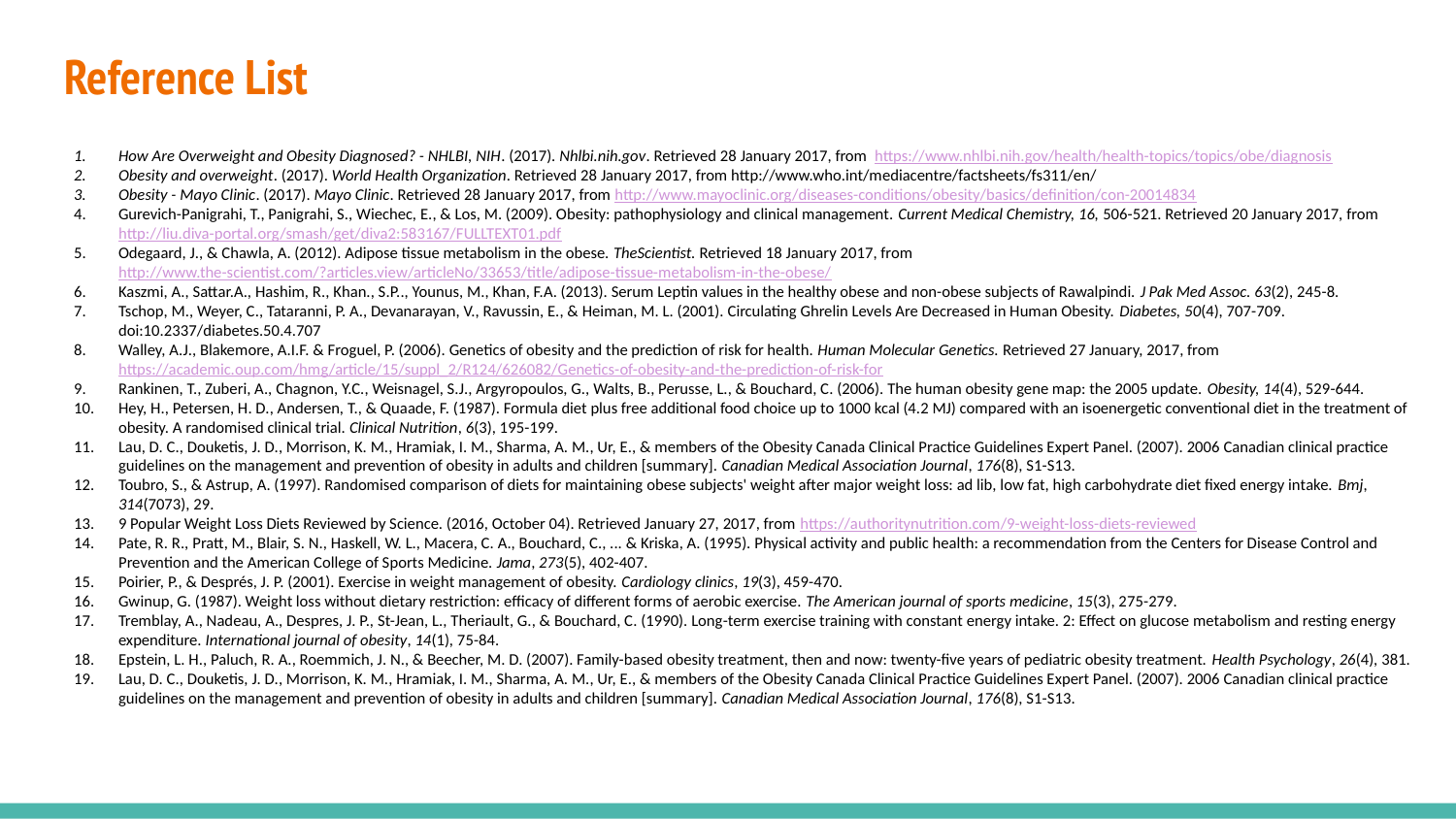

# Reference List
How Are Overweight and Obesity Diagnosed? - NHLBI, NIH. (2017). Nhlbi.nih.gov. Retrieved 28 January 2017, from  https://www.nhlbi.nih.gov/health/health-topics/topics/obe/diagnosis
Obesity and overweight. (2017). World Health Organization. Retrieved 28 January 2017, from http://www.who.int/mediacentre/factsheets/fs311/en/
Obesity - Mayo Clinic. (2017). Mayo Clinic. Retrieved 28 January 2017, from http://www.mayoclinic.org/diseases-conditions/obesity/basics/definition/con-20014834
Gurevich-Panigrahi, T., Panigrahi, S., Wiechec, E., & Los, M. (2009). Obesity: pathophysiology and clinical management. Current Medical Chemistry, 16, 506-521. Retrieved 20 January 2017, from http://liu.diva-portal.org/smash/get/diva2:583167/FULLTEXT01.pdf
Odegaard, J., & Chawla, A. (2012). Adipose tissue metabolism in the obese. TheScientist. Retrieved 18 January 2017, from http://www.the-scientist.com/?articles.view/articleNo/33653/title/adipose-tissue-metabolism-in-the-obese/
Kaszmi, A., Sattar.A., Hashim, R., Khan., S.P.., Younus, M., Khan, F.A. (2013). Serum Leptin values in the healthy obese and non-obese subjects of Rawalpindi. J Pak Med Assoc. 63(2), 245-8.
Tschop, M., Weyer, C., Tataranni, P. A., Devanarayan, V., Ravussin, E., & Heiman, M. L. (2001). Circulating Ghrelin Levels Are Decreased in Human Obesity. Diabetes, 50(4), 707-709. doi:10.2337/diabetes.50.4.707
Walley, A.J., Blakemore, A.I.F. & Froguel, P. (2006). Genetics of obesity and the prediction of risk for health. Human Molecular Genetics. Retrieved 27 January, 2017, from https://academic.oup.com/hmg/article/15/suppl_2/R124/626082/Genetics-of-obesity-and-the-prediction-of-risk-for
Rankinen, T., Zuberi, A., Chagnon, Y.C., Weisnagel, S.J., Argyropoulos, G., Walts, B., Perusse, L., & Bouchard, C. (2006). The human obesity gene map: the 2005 update. Obesity, 14(4), 529-644.
Hey, H., Petersen, H. D., Andersen, T., & Quaade, F. (1987). Formula diet plus free additional food choice up to 1000 kcal (4.2 MJ) compared with an isoenergetic conventional diet in the treatment of obesity. A randomised clinical trial. Clinical Nutrition, 6(3), 195-199.
Lau, D. C., Douketis, J. D., Morrison, K. M., Hramiak, I. M., Sharma, A. M., Ur, E., & members of the Obesity Canada Clinical Practice Guidelines Expert Panel. (2007). 2006 Canadian clinical practice guidelines on the management and prevention of obesity in adults and children [summary]. Canadian Medical Association Journal, 176(8), S1-S13.
Toubro, S., & Astrup, A. (1997). Randomised comparison of diets for maintaining obese subjects' weight after major weight loss: ad lib, low fat, high carbohydrate diet fixed energy intake. Bmj, 314(7073), 29.
9 Popular Weight Loss Diets Reviewed by Science. (2016, October 04). Retrieved January 27, 2017, from https://authoritynutrition.com/9-weight-loss-diets-reviewed
Pate, R. R., Pratt, M., Blair, S. N., Haskell, W. L., Macera, C. A., Bouchard, C., ... & Kriska, A. (1995). Physical activity and public health: a recommendation from the Centers for Disease Control and Prevention and the American College of Sports Medicine. Jama, 273(5), 402-407.
Poirier, P., & Després, J. P. (2001). Exercise in weight management of obesity. Cardiology clinics, 19(3), 459-470.
Gwinup, G. (1987). Weight loss without dietary restriction: efficacy of different forms of aerobic exercise. The American journal of sports medicine, 15(3), 275-279.
Tremblay, A., Nadeau, A., Despres, J. P., St-Jean, L., Theriault, G., & Bouchard, C. (1990). Long-term exercise training with constant energy intake. 2: Effect on glucose metabolism and resting energy expenditure. International journal of obesity, 14(1), 75-84.
Epstein, L. H., Paluch, R. A., Roemmich, J. N., & Beecher, M. D. (2007). Family-based obesity treatment, then and now: twenty-five years of pediatric obesity treatment. Health Psychology, 26(4), 381.
Lau, D. C., Douketis, J. D., Morrison, K. M., Hramiak, I. M., Sharma, A. M., Ur, E., & members of the Obesity Canada Clinical Practice Guidelines Expert Panel. (2007). 2006 Canadian clinical practice guidelines on the management and prevention of obesity in adults and children [summary]. Canadian Medical Association Journal, 176(8), S1-S13.